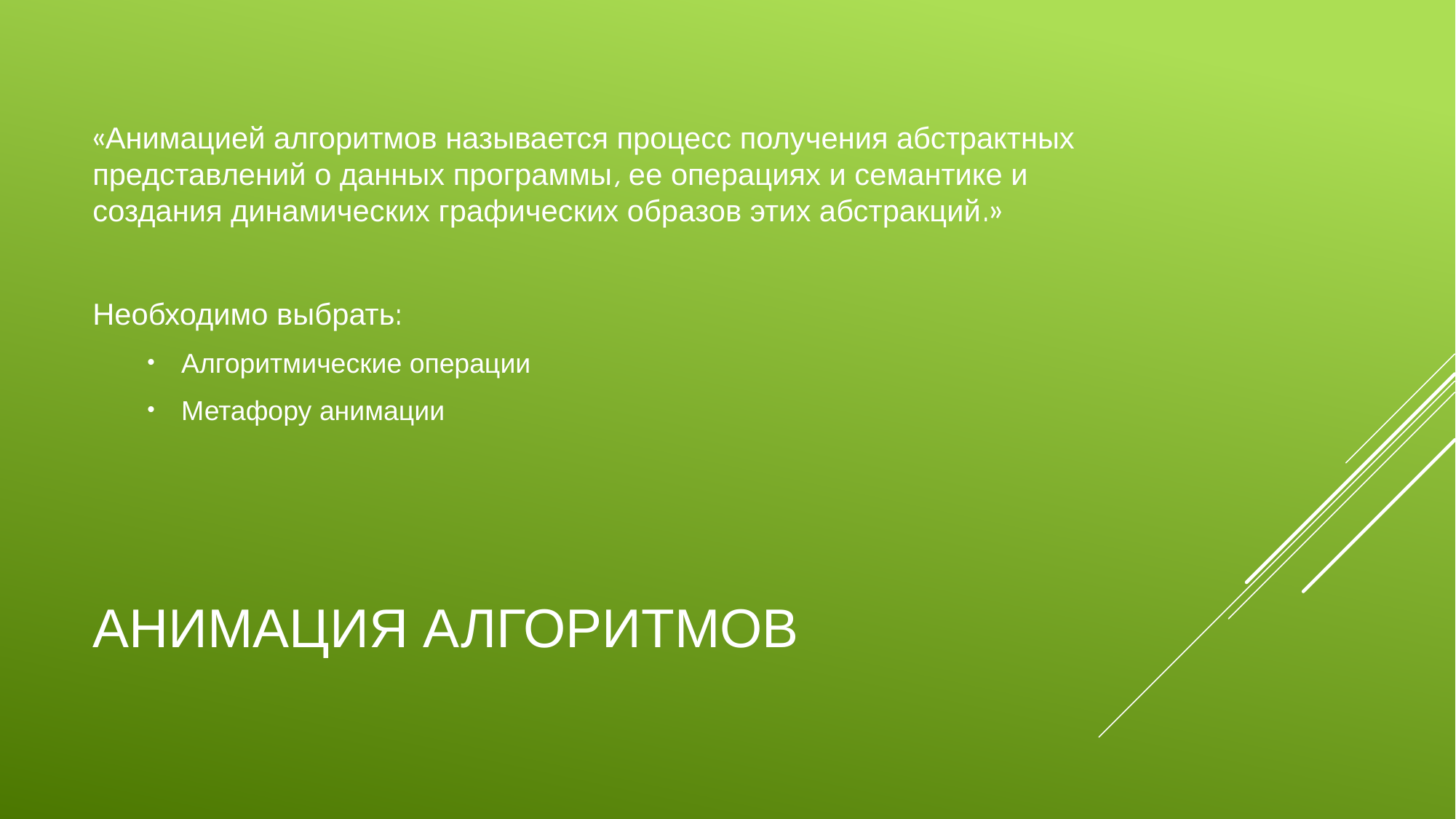

«Анимацией алгоритмов называется процесс получения абстрактных представлений о данных программы, ее операциях и семантике и создания динамических графических образов этих абстракций.»

Необходимо выбрать:
Алгоритмические операции
Метафору анимации

# Анимация алгоритмов